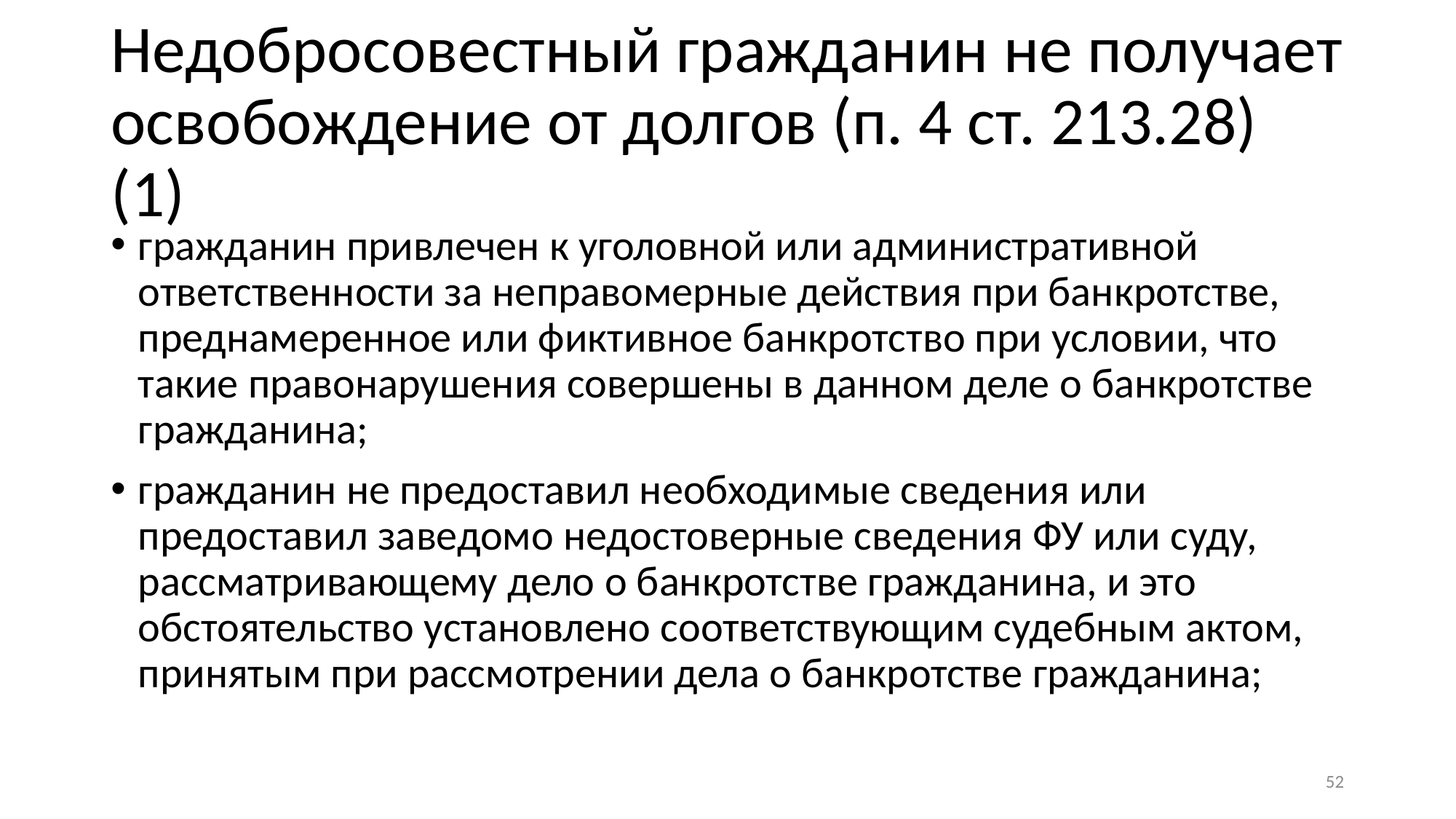

# Недобросовестный гражданин не получает освобождение от долгов (п. 4 ст. 213.28) (1)
гражданин привлечен к уголовной или административной ответственности за неправомерные действия при банкротстве, преднамеренное или фиктивное банкротство при условии, что такие правонарушения совершены в данном деле о банкротстве гражданина;
гражданин не предоставил необходимые сведения или предоставил заведомо недостоверные сведения ФУ или суду, рассматривающему дело о банкротстве гражданина, и это обстоятельство установлено соответствующим судебным актом, принятым при рассмотрении дела о банкротстве гражданина;
52